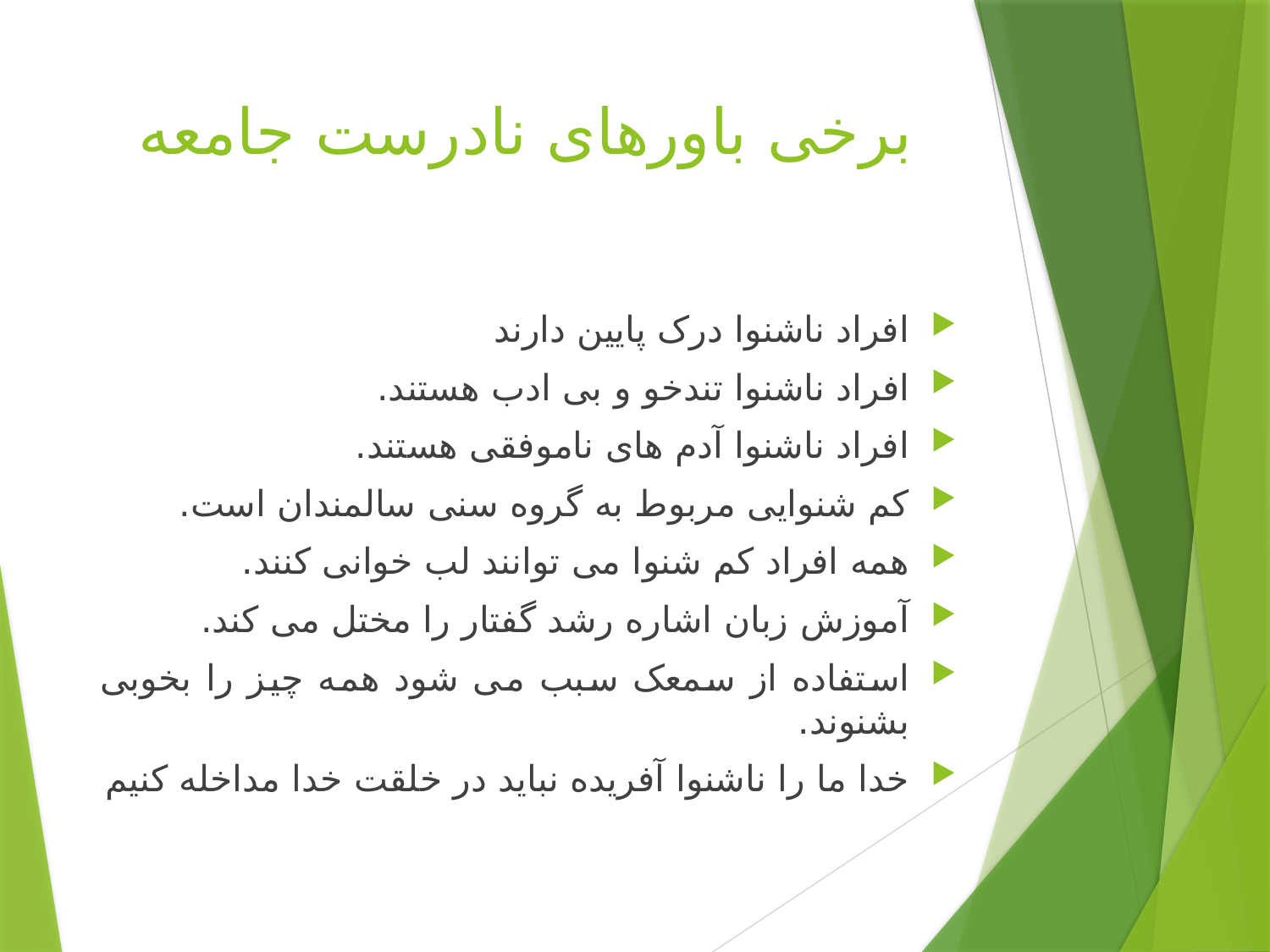

# برخی باورهای نادرست جامعه
افراد ناشنوا درک پایین دارند
افراد ناشنوا تندخو و بی ادب هستند.
افراد ناشنوا آدم های ناموفقی هستند.
کم شنوایی مربوط به گروه سنی سالمندان است.
همه افراد کم شنوا می توانند لب خوانی کنند.
آموزش زبان اشاره رشد گفتار را مختل می کند.
استفاده از سمعک سبب می شود همه چیز را بخوبی بشنوند.
خدا ما را ناشنوا آفریده نباید در خلقت خدا مداخله کنیم